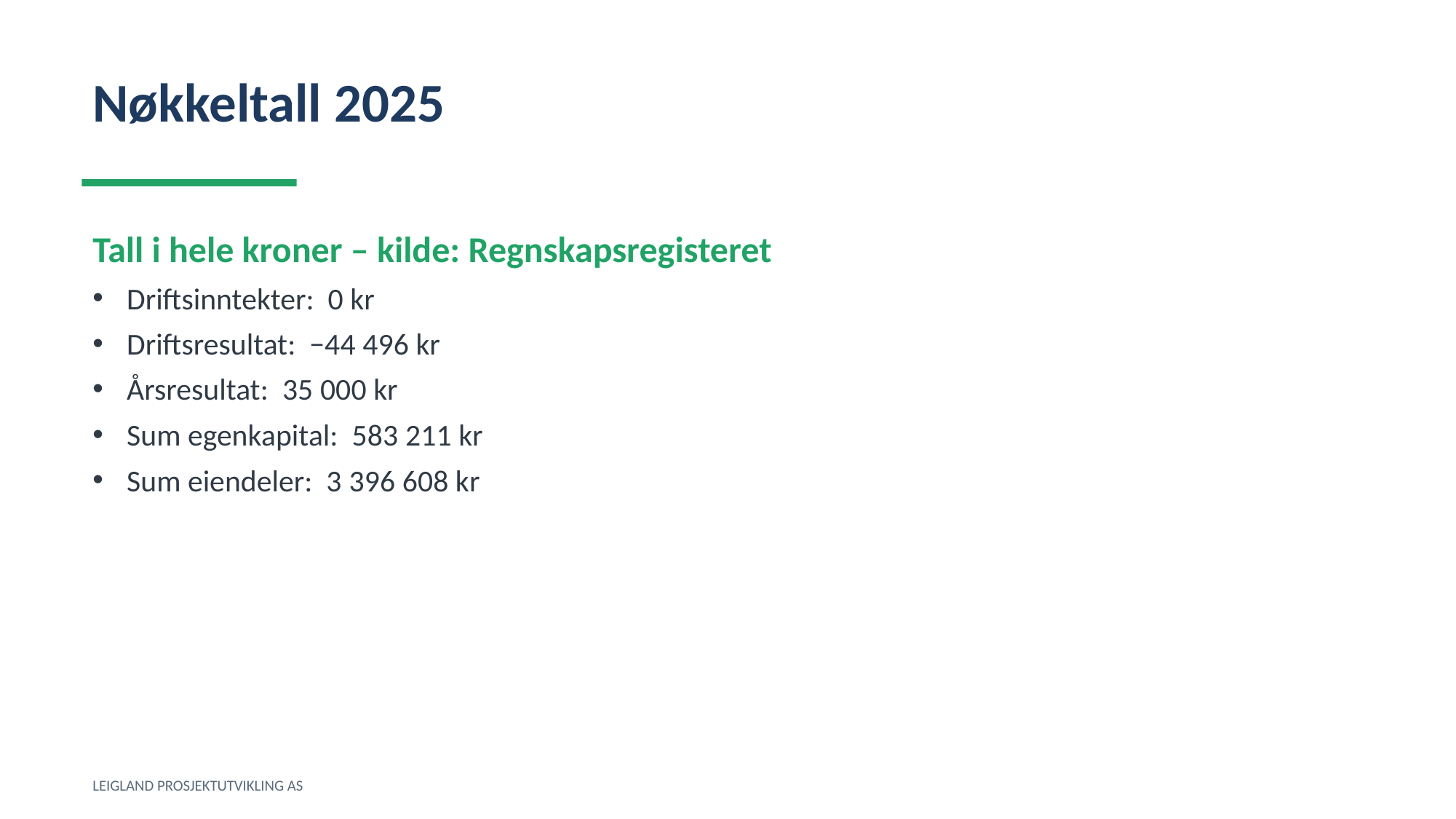

Nøkkeltall 2025

Tall i hele kroner – kilde: Regnskapsregisteret
Driftsinntekter:  0 kr
Driftsresultat:  −44 496 kr
Årsresultat:  35 000 kr
Sum egenkapital:  583 211 kr
Sum eiendeler:  3 396 608 kr
LEIGLAND PROSJEKTUTVIKLING AS